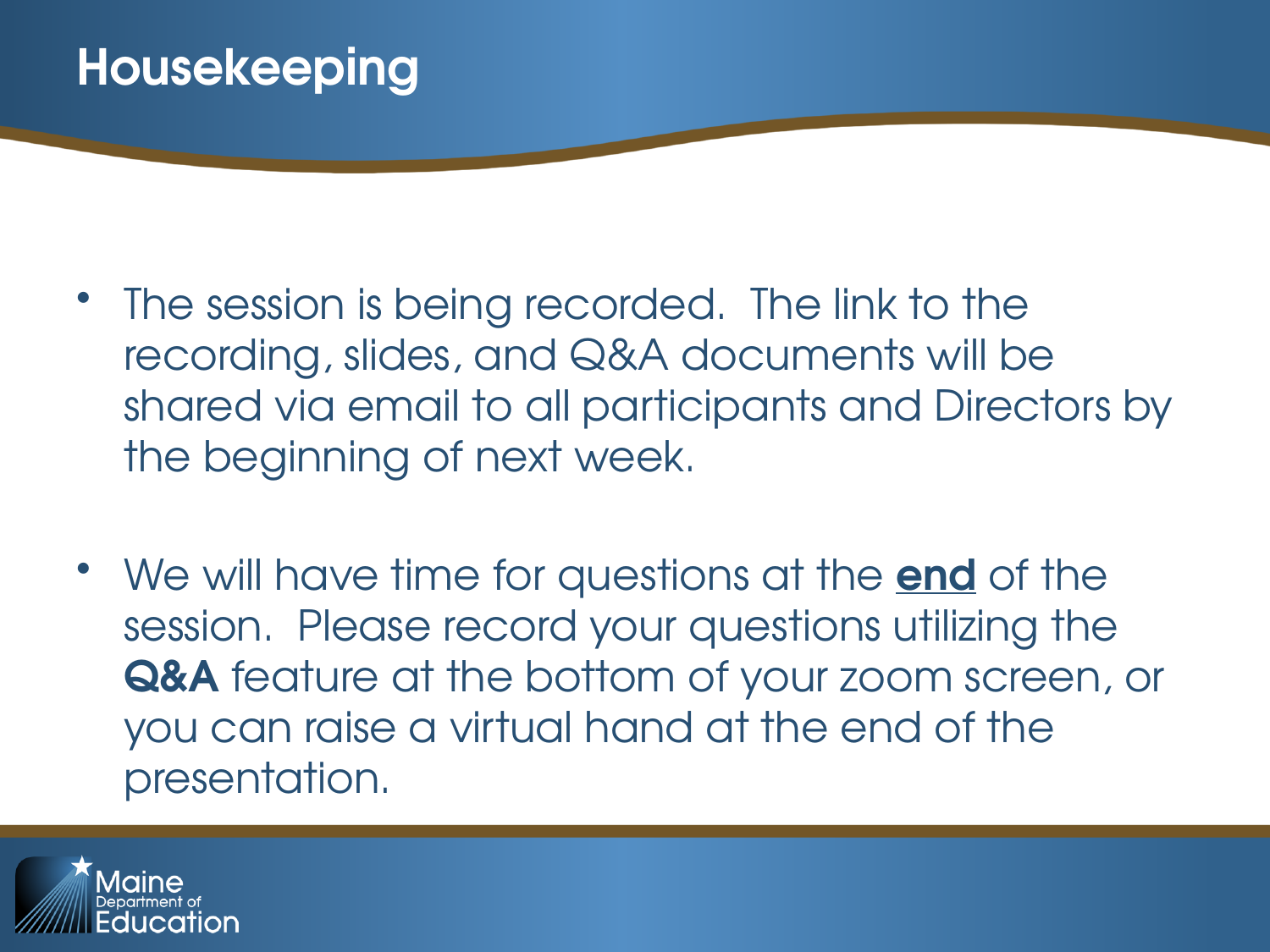

# Housekeeping

The session is being recorded.  The link to the recording, slides, and Q&A documents will be shared via email to all participants and Directors by the beginning of next week.

We will have time for questions at the end of the session.  Please record your questions utilizing the Q&A feature at the bottom of your zoom screen, or you can raise a virtual hand at the end of the presentation.